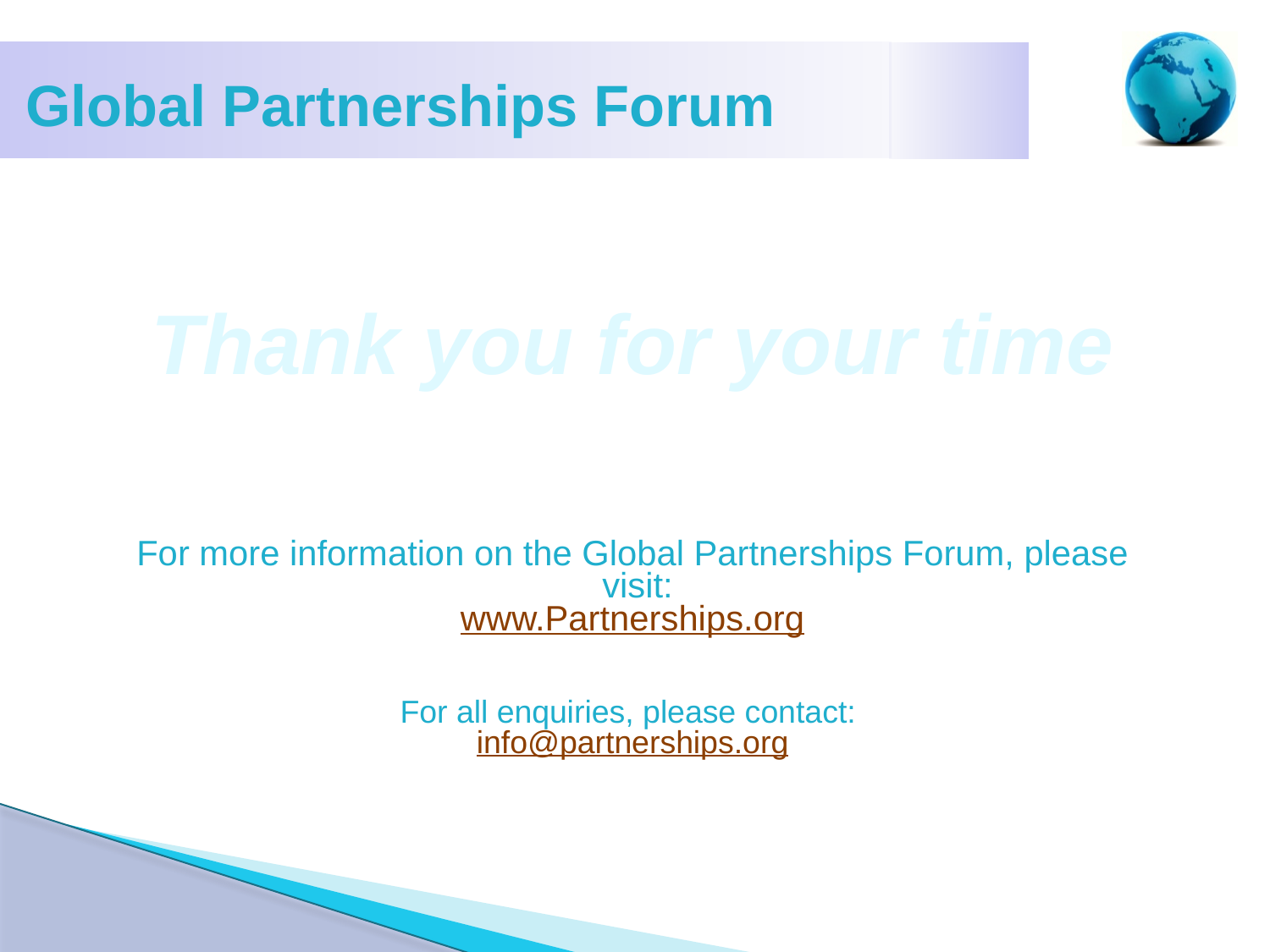

Global Partnerships Forum

Thank you for your time

For more information on the Global Partnerships Forum, please
 visit:
www.Partnerships.org

For all enquiries, please contact:
info@partnerships.org
24